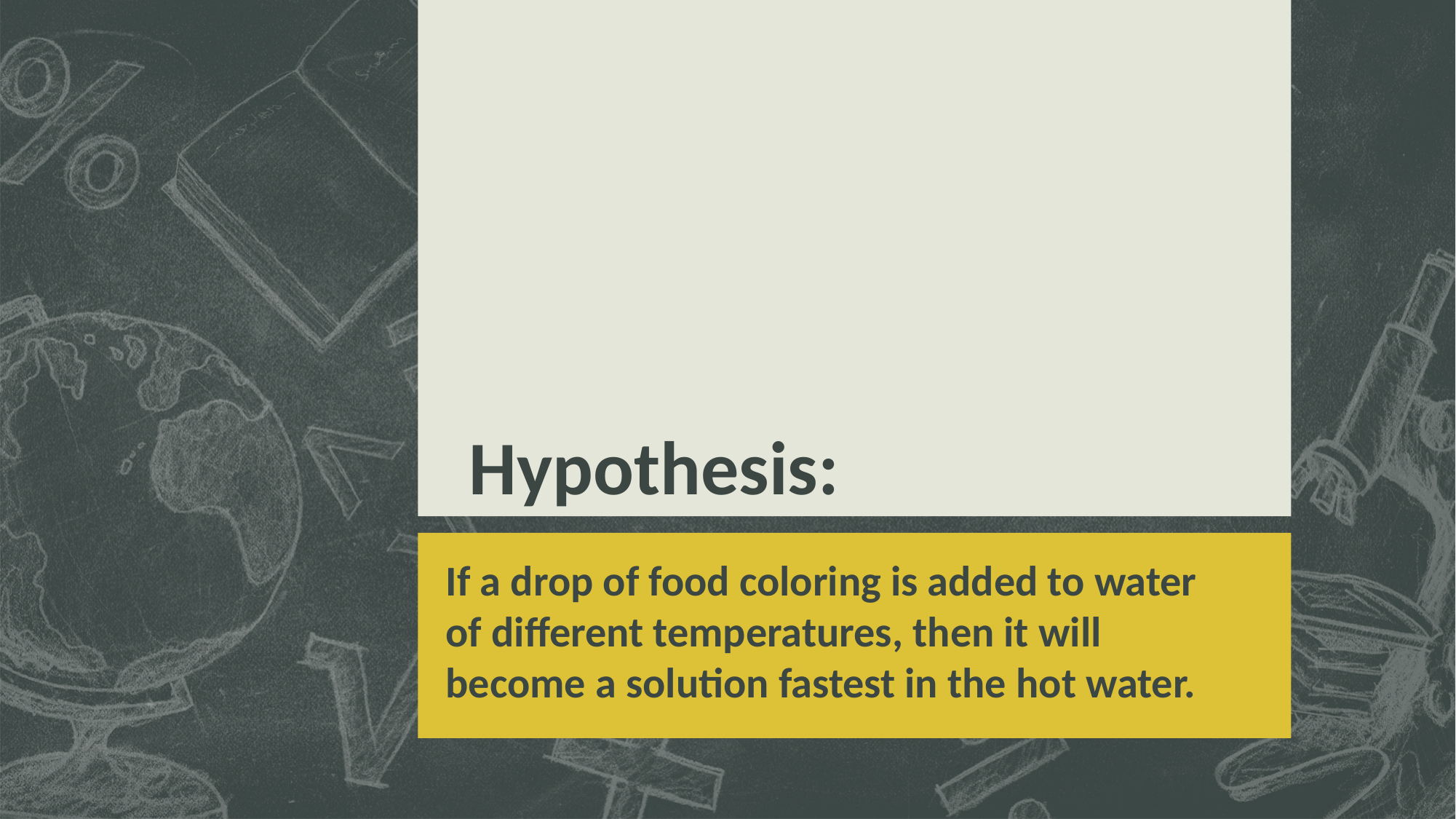

# Hypothesis:
If a drop of food coloring is added to water of different temperatures, then it will become a solution fastest in the hot water.